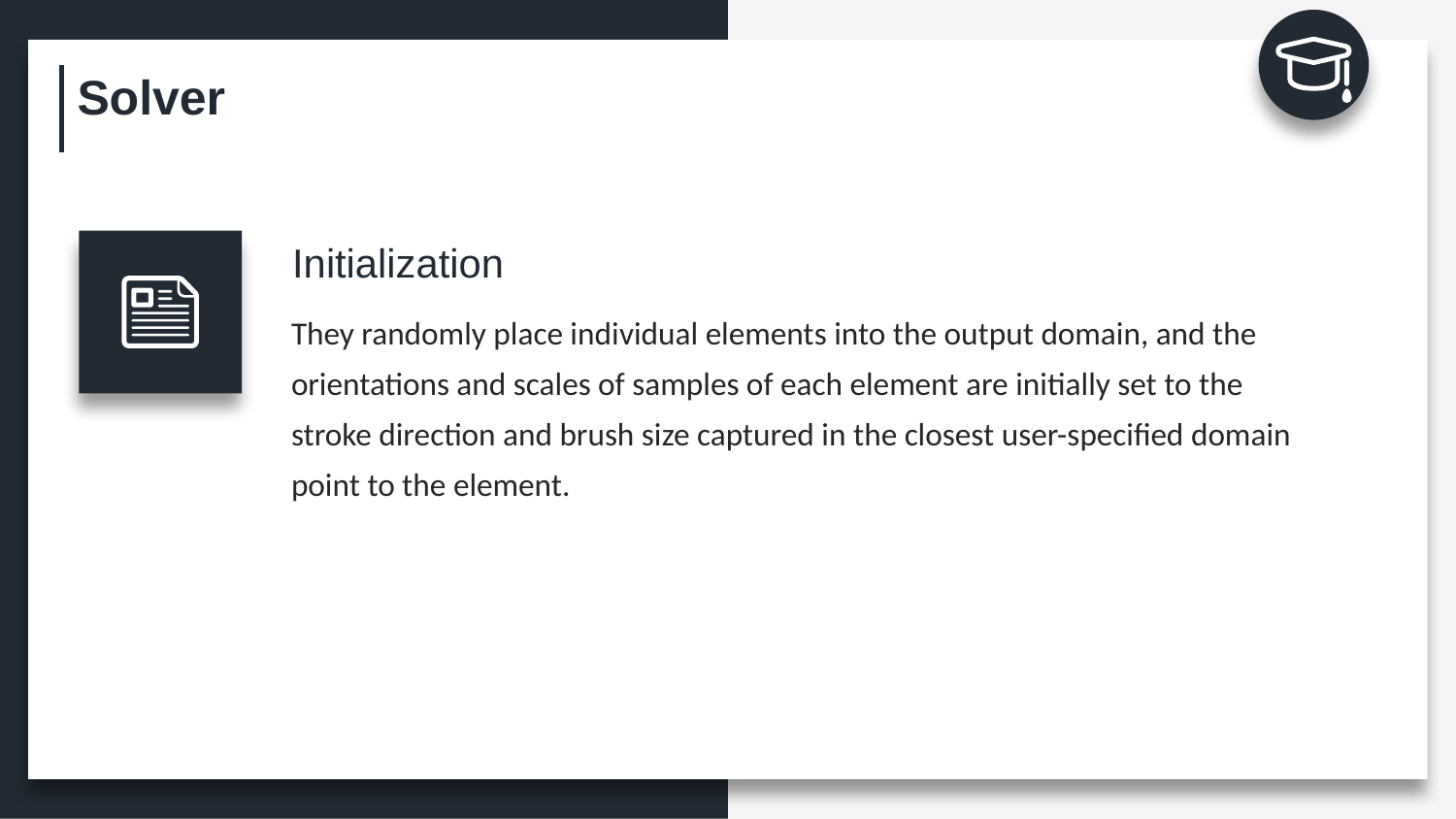

Solver

Initialization

They randomly place individual elements into the output domain, and the orientations and scales of samples of each element are initially set to the stroke direction and brush size captured in the closest user-specified domain point to the element.